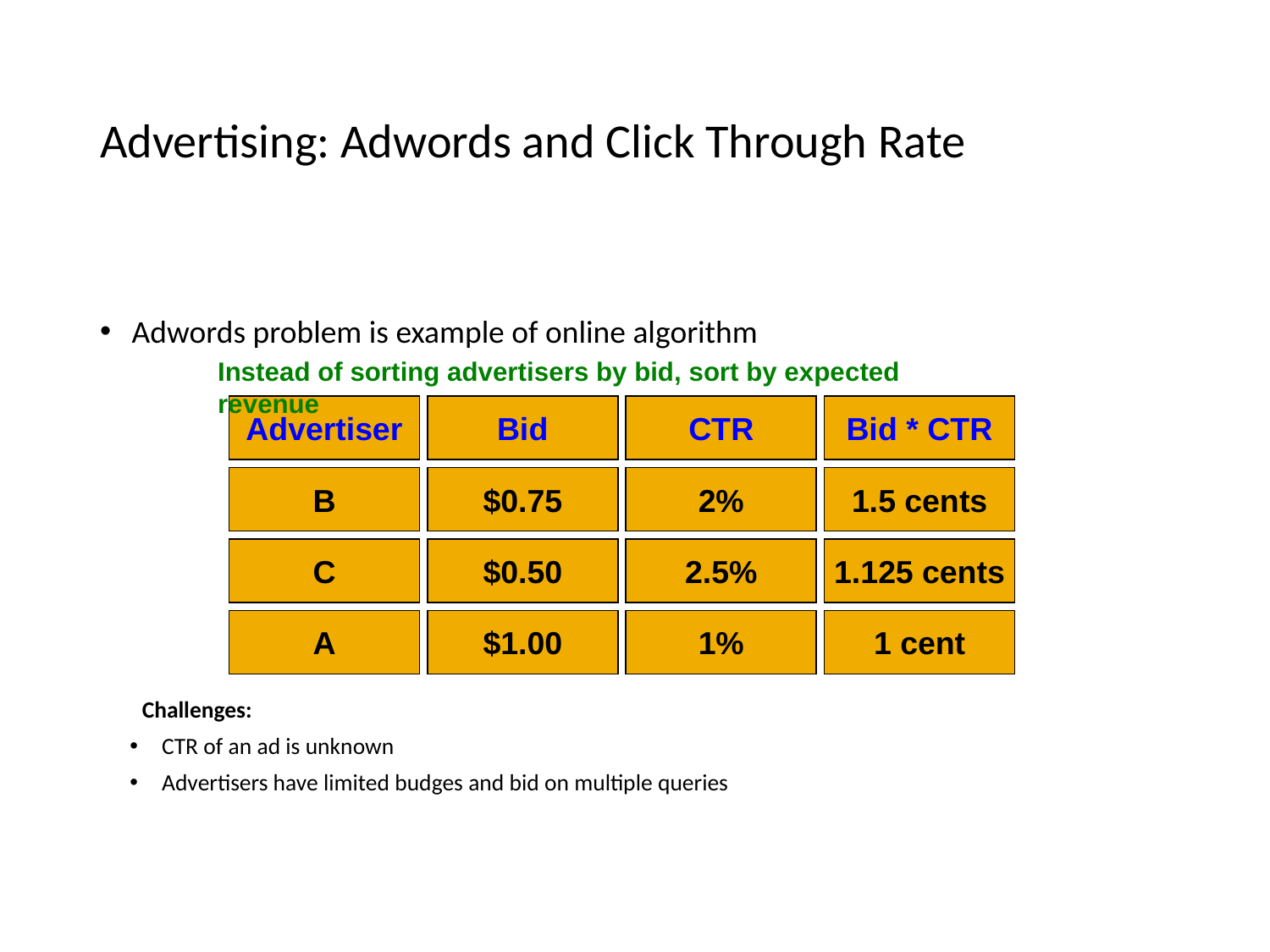

# Advertising: Adwords and Click Through Rate
Adwords problem is example of online algorithm

Instead of sorting advertisers by bid, sort by expected revenue
Advertiser
Bid
CTR
Bid * CTR
B
$0.75
2%
1.5 cents
C
$0.50
2.5%
1.125 cents
A
$1.00
1%
1 cent
Challenges:
CTR of an ad is unknown
Advertisers have limited budges and bid on multiple queries